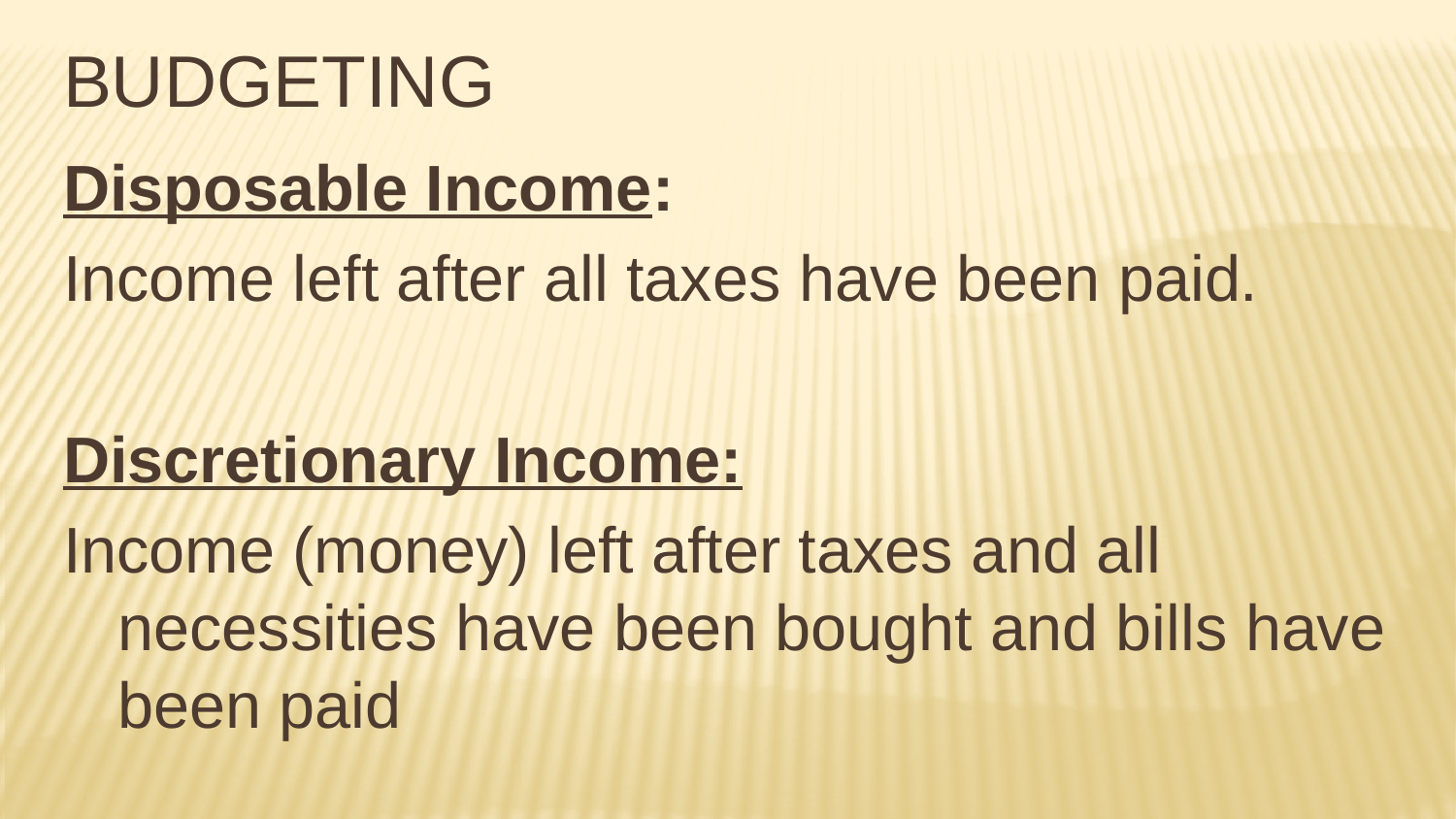

# BUDGETING
Disposable Income:
Income left after all taxes have been paid.

Discretionary Income:
Income (money) left after taxes and all necessities have been bought and bills have been paid